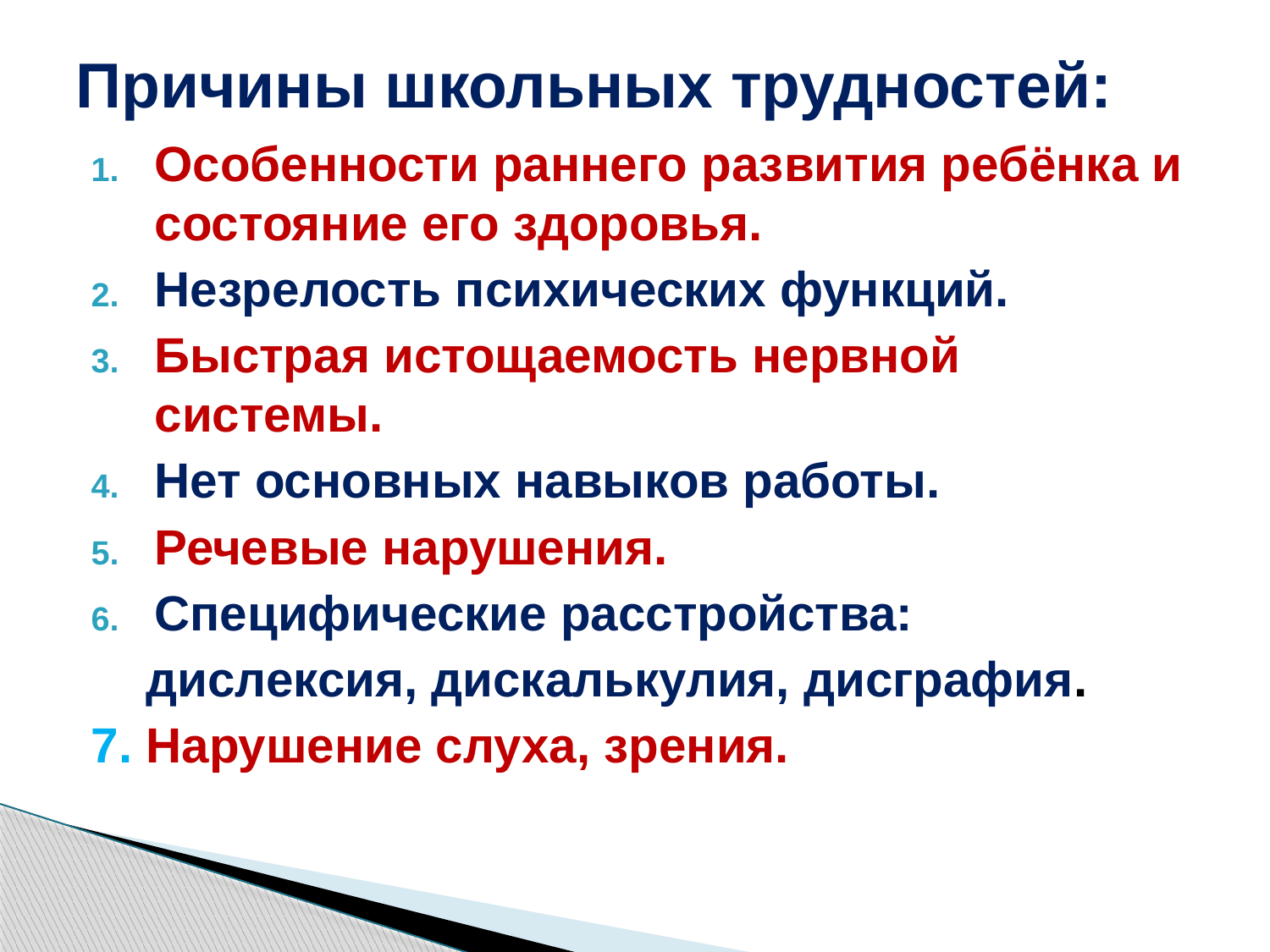

# Причины школьных трудностей:
Особенности раннего развития ребёнка и состояние его здоровья.
Незрелость психических функций.
Быстрая истощаемость нервной системы.
Нет основных навыков работы.
Речевые нарушения.
Специфические расстройства:
    дислексия, дискалькулия, дисграфия.
7. Нарушение слуха, зрения.